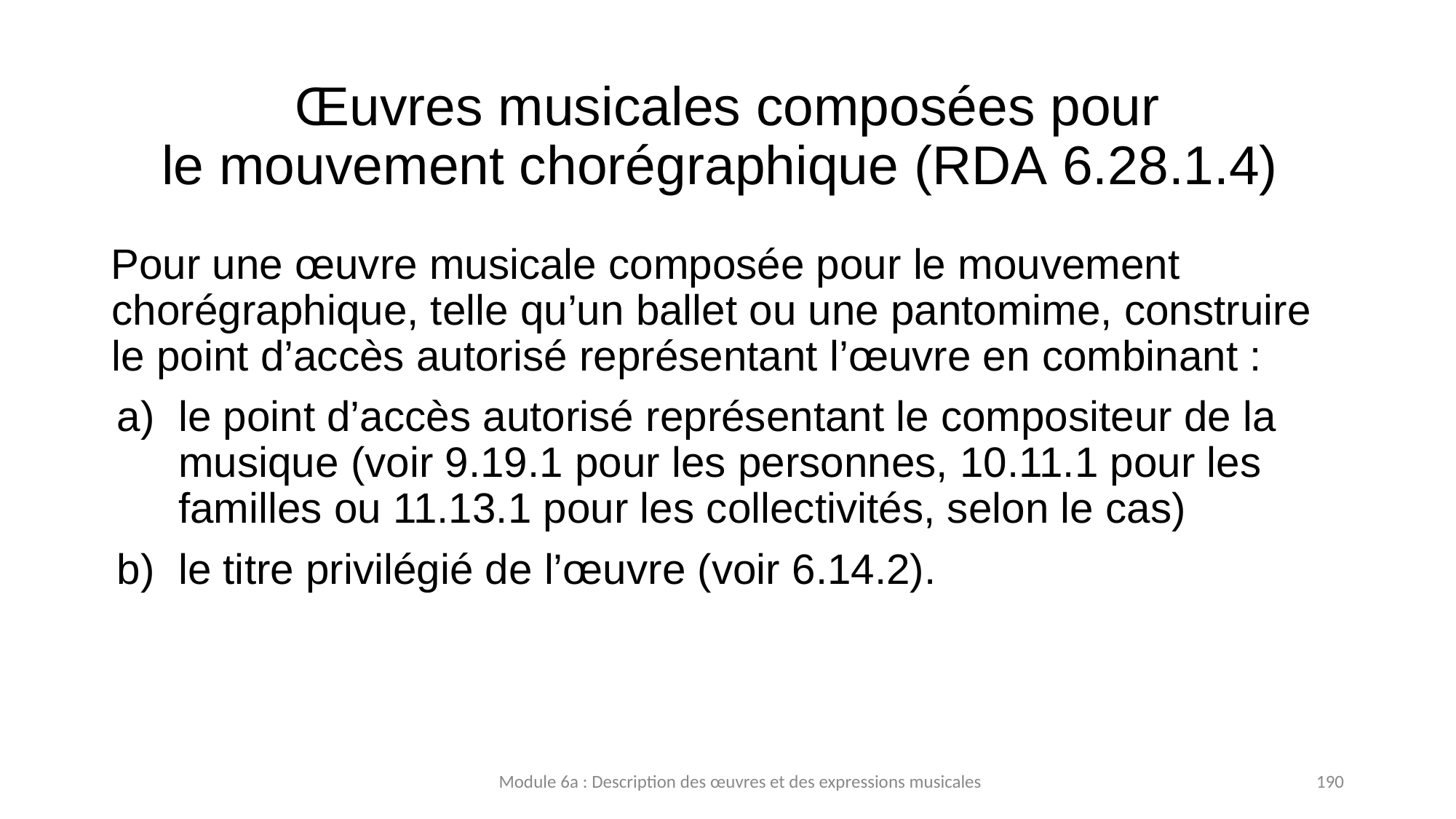

# Œuvres musicales composées pour le mouvement chorégraphique (RDA 6.28.1.4)
Pour une œuvre musicale composée pour le mouvement chorégraphique, telle qu’un ballet ou une pantomime, construire le point d’accès autorisé représentant l’œuvre en combinant :
le point d’accès autorisé représentant le compositeur de la musique (voir 9.19.1 pour les personnes, 10.11.1 pour les familles ou 11.13.1 pour les collectivités, selon le cas)
le titre privilégié de l’œuvre (voir 6.14.2).
Module 6a : Description des œuvres et des expressions musicales
190